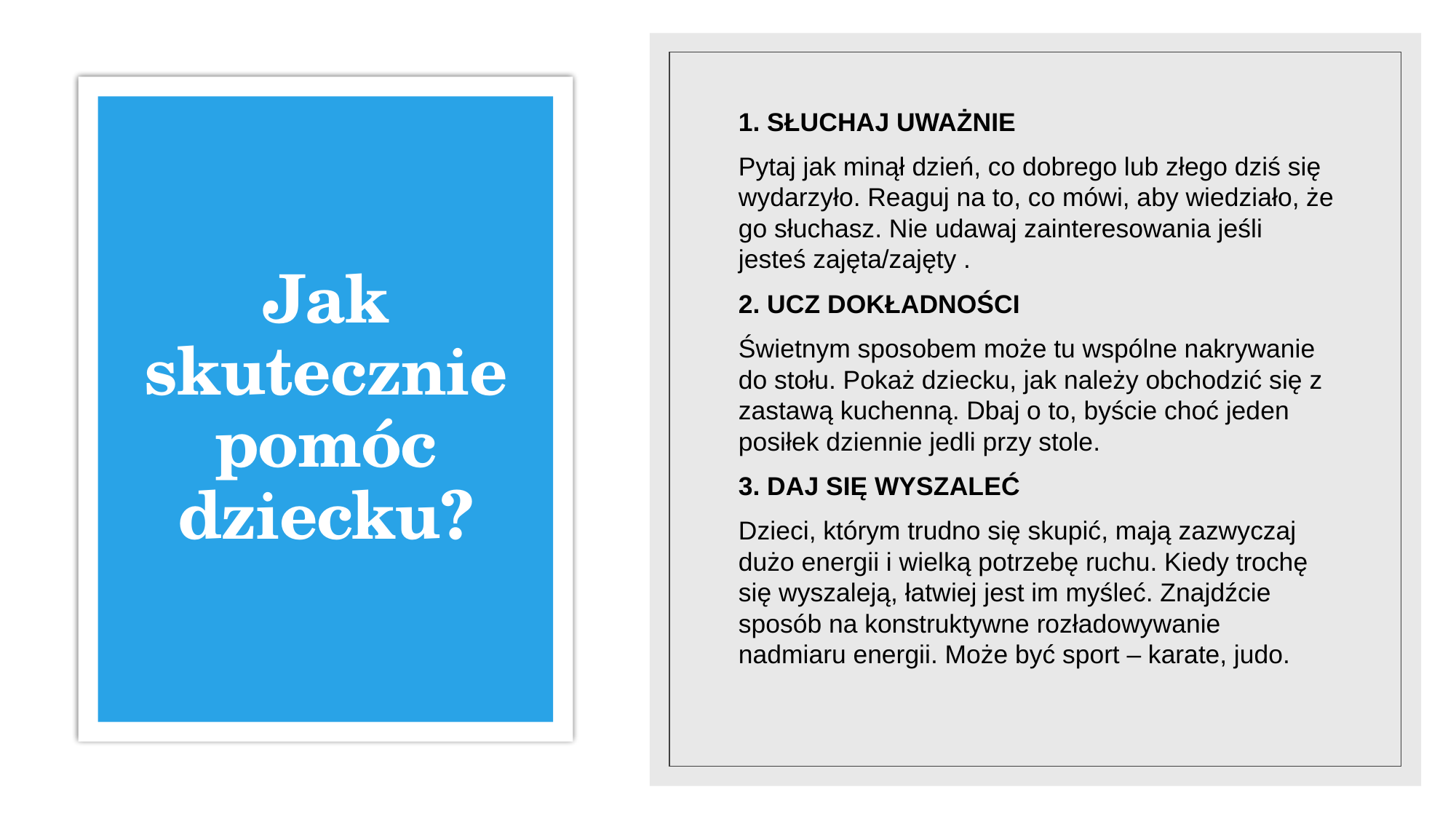

1. SŁUCHAJ UWAŻNIE
Pytaj jak minął dzień, co dobrego lub złego dziś się wydarzyło. Reaguj na to, co mówi, aby wiedziało, że go słuchasz. Nie udawaj zainteresowania jeśli jesteś zajęta/zajęty .
2. UCZ DOKŁADNOŚCI
Świetnym sposobem może tu wspólne nakrywanie do stołu. Pokaż dziecku, jak należy obchodzić się z zastawą kuchenną. Dbaj o to, byście choć jeden posiłek dziennie jedli przy stole.
3. DAJ SIĘ WYSZALEĆ
Dzieci, którym trudno się skupić, mają zazwyczaj dużo energii i wielką potrzebę ruchu. Kiedy trochę się wyszaleją, łatwiej jest im myśleć. Znajdźcie sposób na konstruktywne rozładowywanie nadmiaru energii. Może być sport – karate, judo.

# Jak skutecznie pomóc dziecku?